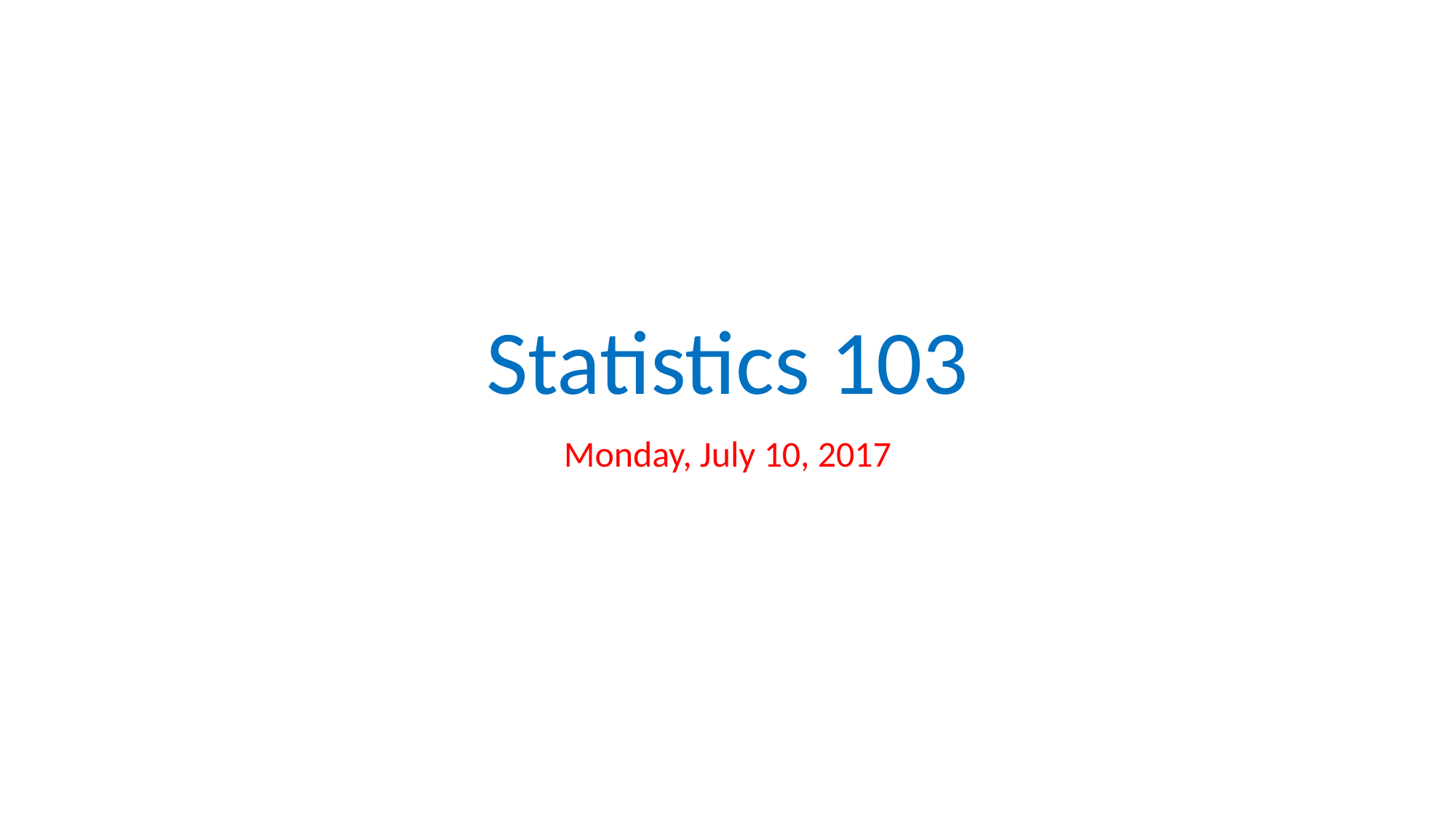

# Statistics 103
Monday, July 10, 2017